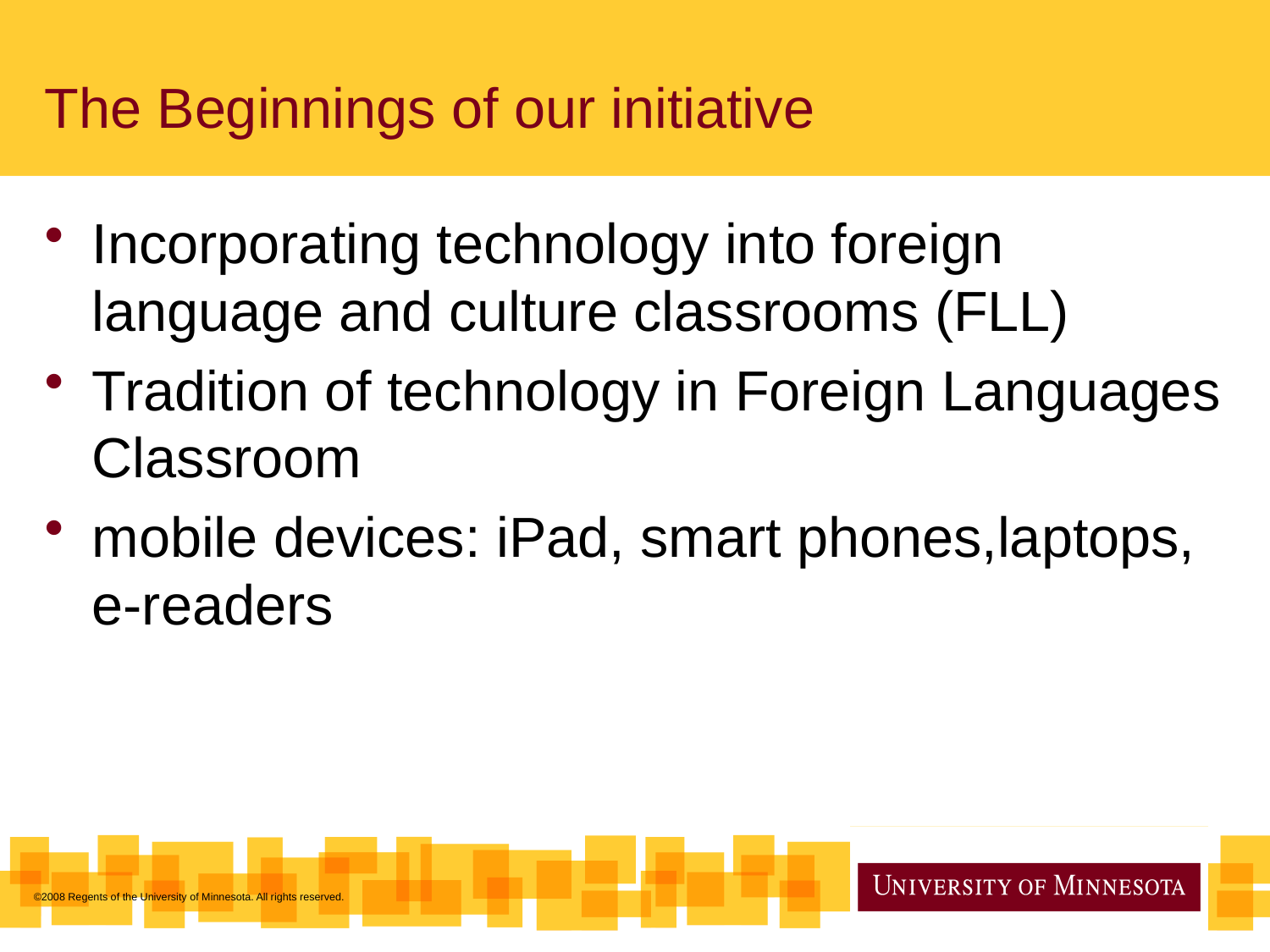

# The Beginnings of our initiative
Incorporating technology into foreign language and culture classrooms (FLL)
Tradition of technology in Foreign Languages Classroom
mobile devices: iPad, smart phones,laptops, e-readers

©2008 Regents of the University of Minnesota. All rights reserved.